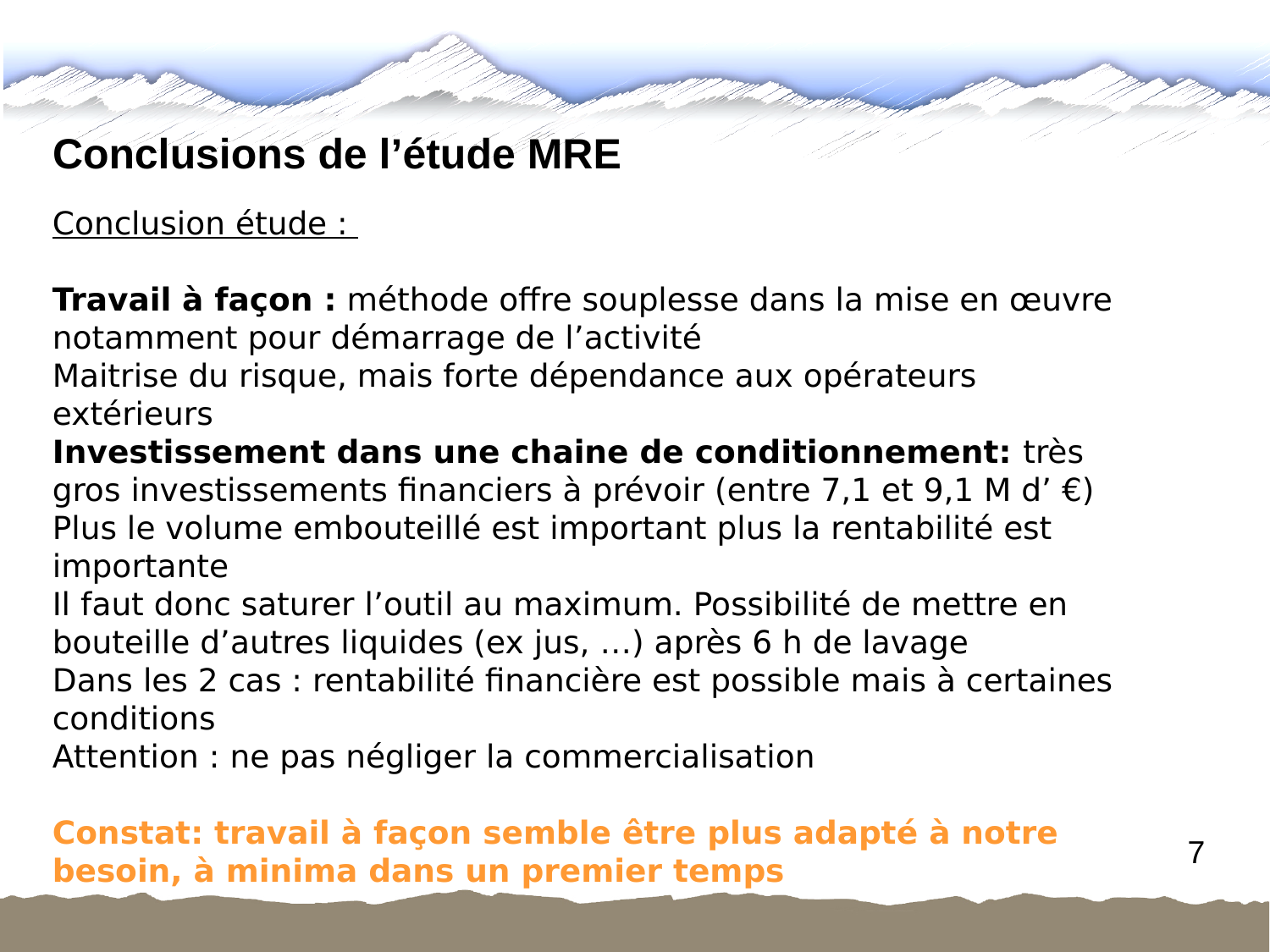

# Conclusions de l’étude MRE
Conclusion étude :

Travail à façon : méthode offre souplesse dans la mise en œuvre notamment pour démarrage de l’activité
Maitrise du risque, mais forte dépendance aux opérateurs extérieurs
Investissement dans une chaine de conditionnement: très gros investissements financiers à prévoir (entre 7,1 et 9,1 M d’ €)
Plus le volume embouteillé est important plus la rentabilité est importante
Il faut donc saturer l’outil au maximum. Possibilité de mettre en bouteille d’autres liquides (ex jus, …) après 6 h de lavage
Dans les 2 cas : rentabilité financière est possible mais à certaines conditions
Attention : ne pas négliger la commercialisation

Constat: travail à façon semble être plus adapté à notre besoin, à minima dans un premier temps